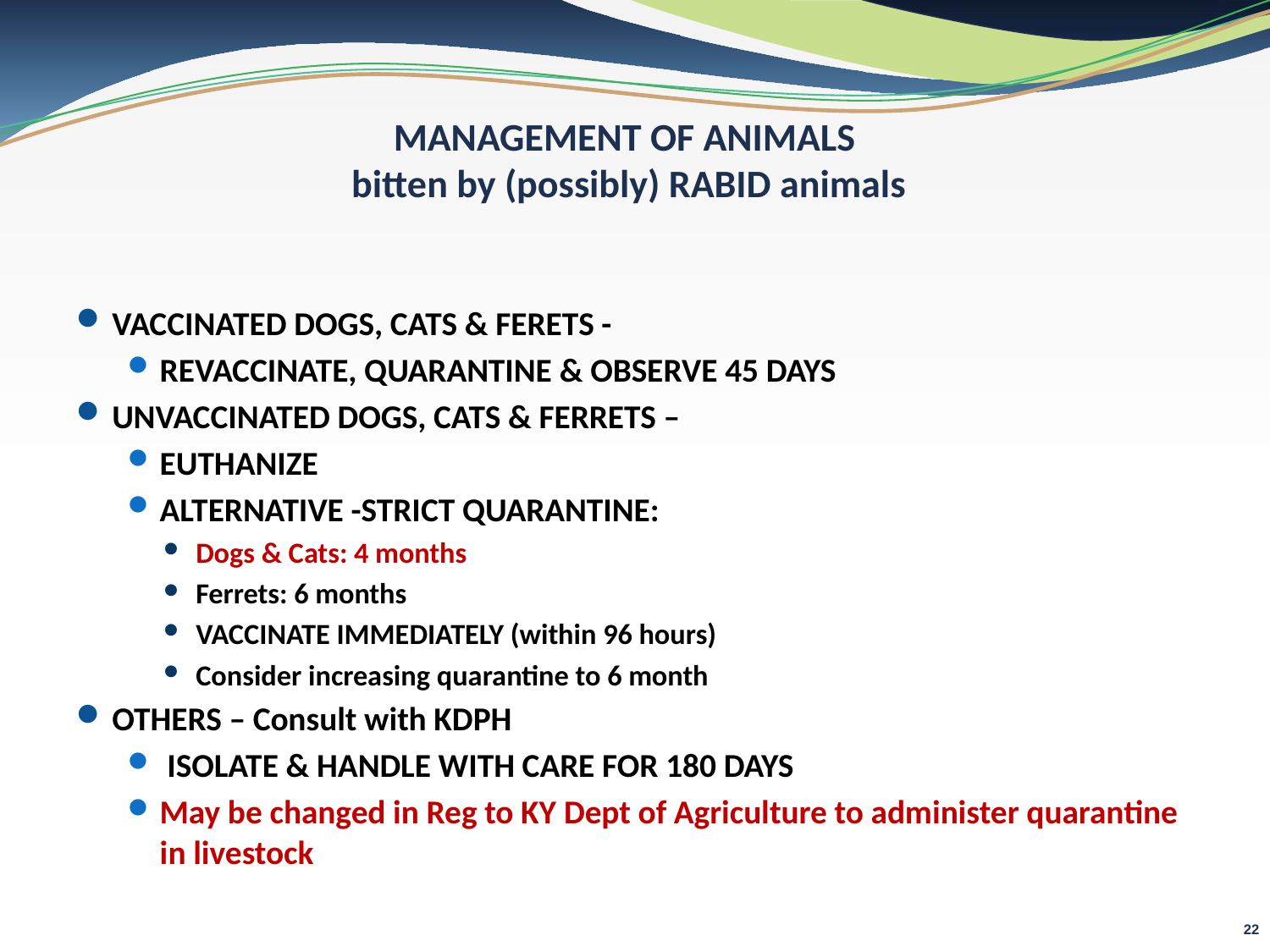

# MANAGEMENT OF ANIMALS bitten by (possibly) RABID animals
VACCINATED DOGS, CATS & FERETS -
REVACCINATE, QUARANTINE & OBSERVE 45 DAYS
UNVACCINATED DOGS, CATS & FERRETS –
EUTHANIZE
ALTERNATIVE -STRICT QUARANTINE:
Dogs & Cats: 4 months
Ferrets: 6 months
VACCINATE IMMEDIATELY (within 96 hours)
Consider increasing quarantine to 6 month
OTHERS – Consult with KDPH
 ISOLATE & HANDLE WITH CARE FOR 180 DAYS
May be changed in Reg to KY Dept of Agriculture to administer quarantine in livestock